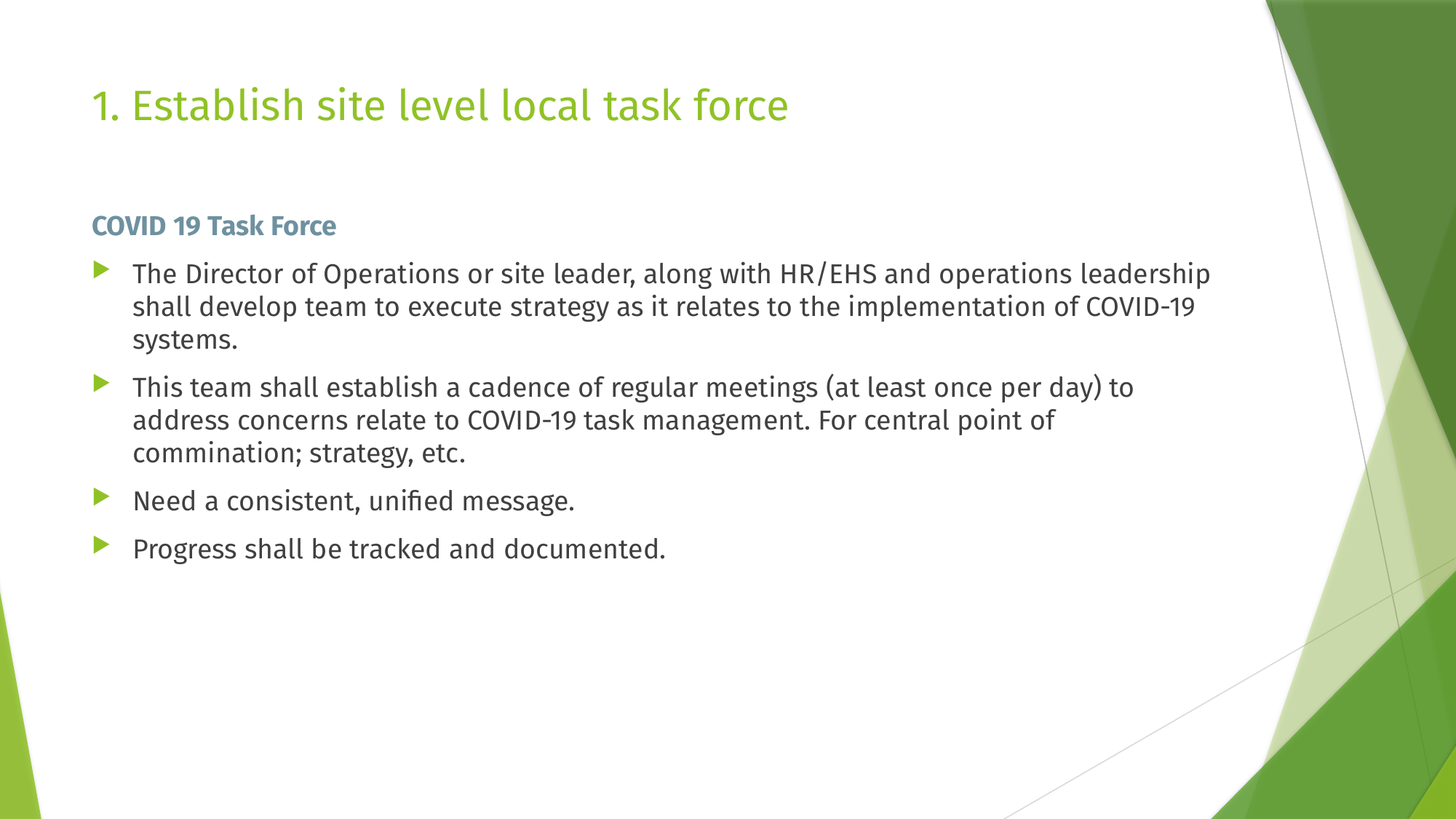

# 1. Establish site level local task force
COVID 19 Task Force
The Director of Operations or site leader, along with HR/EHS and operations leadership shall develop team to execute strategy as it relates to the implementation of COVID-19 systems.
This team shall establish a cadence of regular meetings (at least once per day) to address concerns relate to COVID-19 task management. For central point of commination; strategy, etc.
Need a consistent, unified message.
Progress shall be tracked and documented.